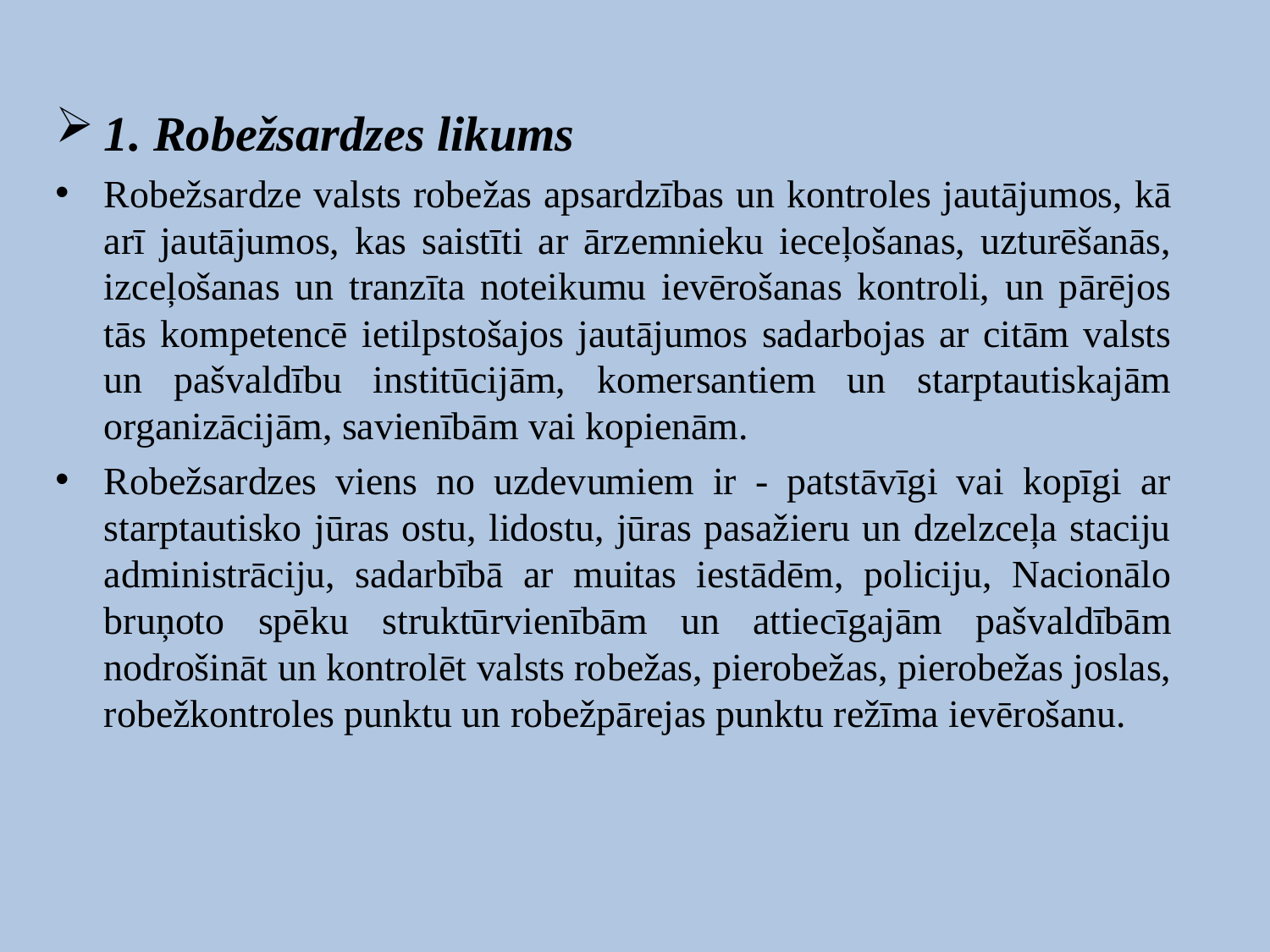

1. Robežsardzes likums
Robežsardze valsts robežas apsardzības un kontroles jautājumos, kā arī jautājumos, kas saistīti ar ārzemnieku ieceļošanas, uzturēšanās, izceļošanas un tranzīta noteikumu ievērošanas kontroli, un pārējos tās kompetencē ietilpstošajos jautājumos sadarbojas ar citām valsts un pašvaldību institūcijām, komersantiem un starptautiskajām organizācijām, savienībām vai kopienām.
Robežsardzes viens no uzdevumiem ir - patstāvīgi vai kopīgi ar starptautisko jūras ostu, lidostu, jūras pasažieru un dzelzceļa staciju administrāciju, sadarbībā ar muitas iestādēm, policiju, Nacionālo bruņoto spēku struktūrvienībām un attiecīgajām pašvaldībām nodrošināt un kontrolēt valsts robežas, pierobežas, pierobežas joslas, robežkontroles punktu un robežpārejas punktu režīma ievērošanu.